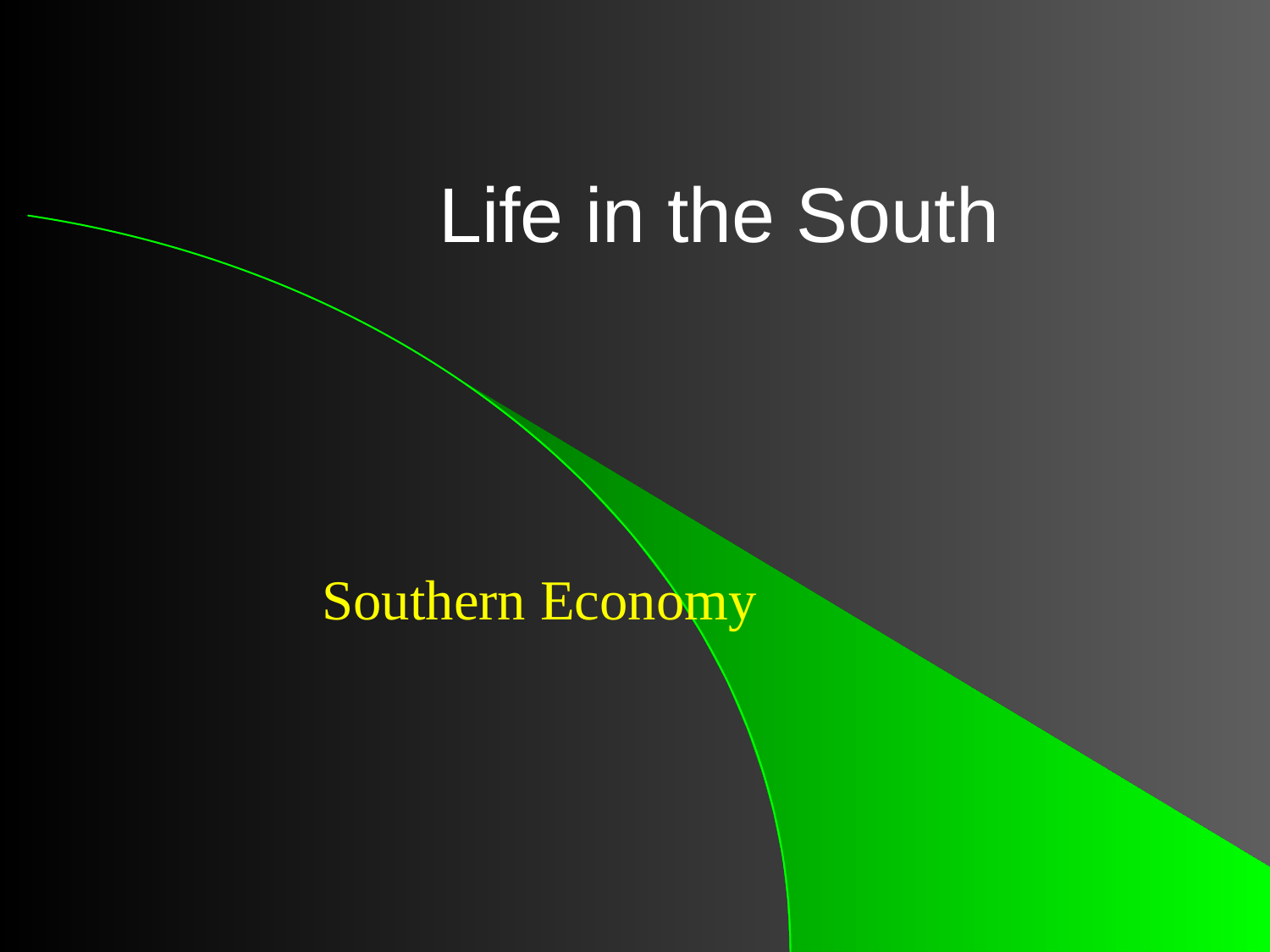

# Life in the South
Southern Economy